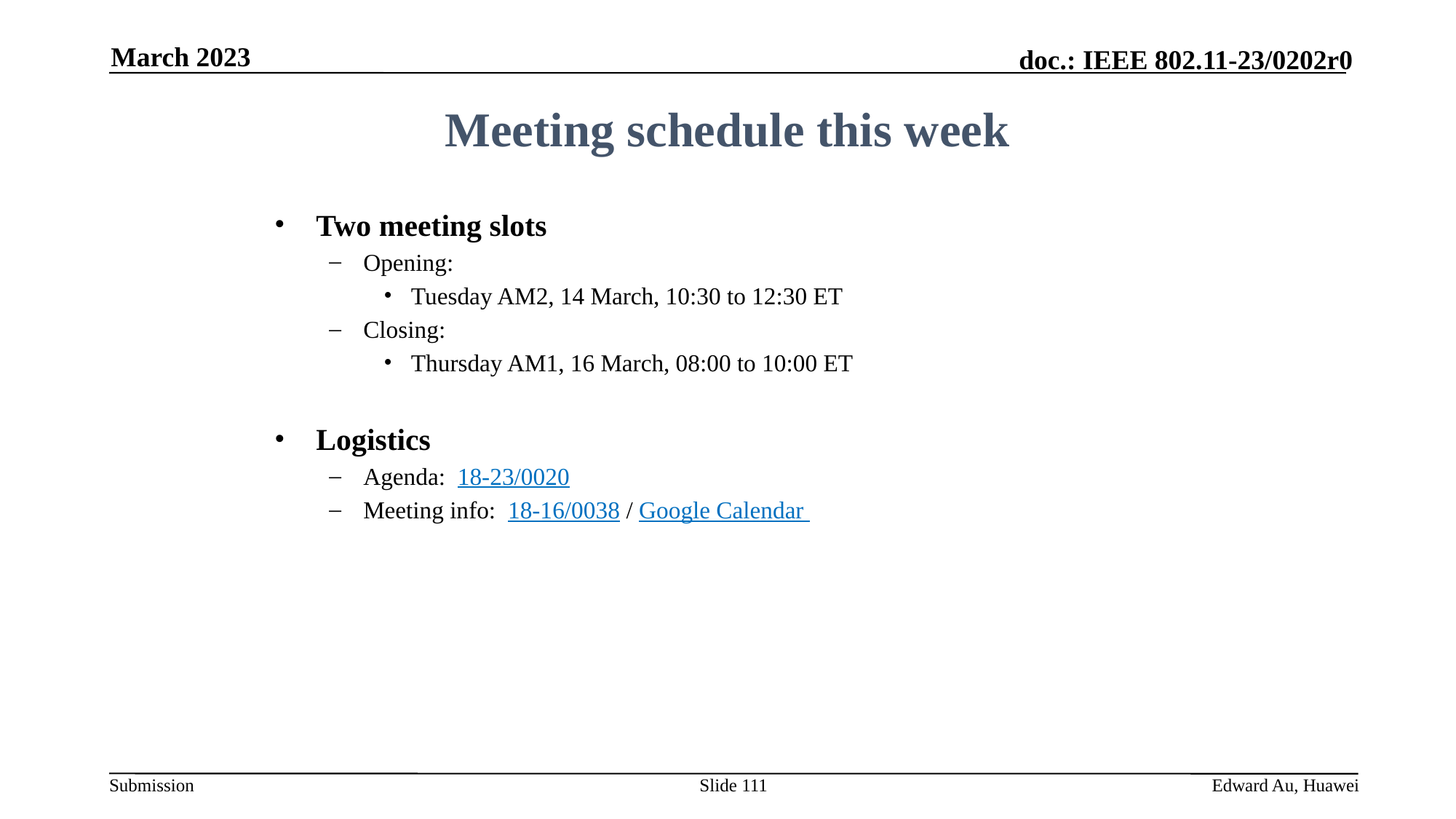

March 2023
Meeting schedule this week
Two meeting slots
Opening:
Tuesday AM2, 14 March, 10:30 to 12:30 ET
Closing:
Thursday AM1, 16 March, 08:00 to 10:00 ET

Logistics
Agenda:  18-23/0020
Meeting info:  18-16/0038 / Google Calendar

Slide 111
Edward Au, Huawei